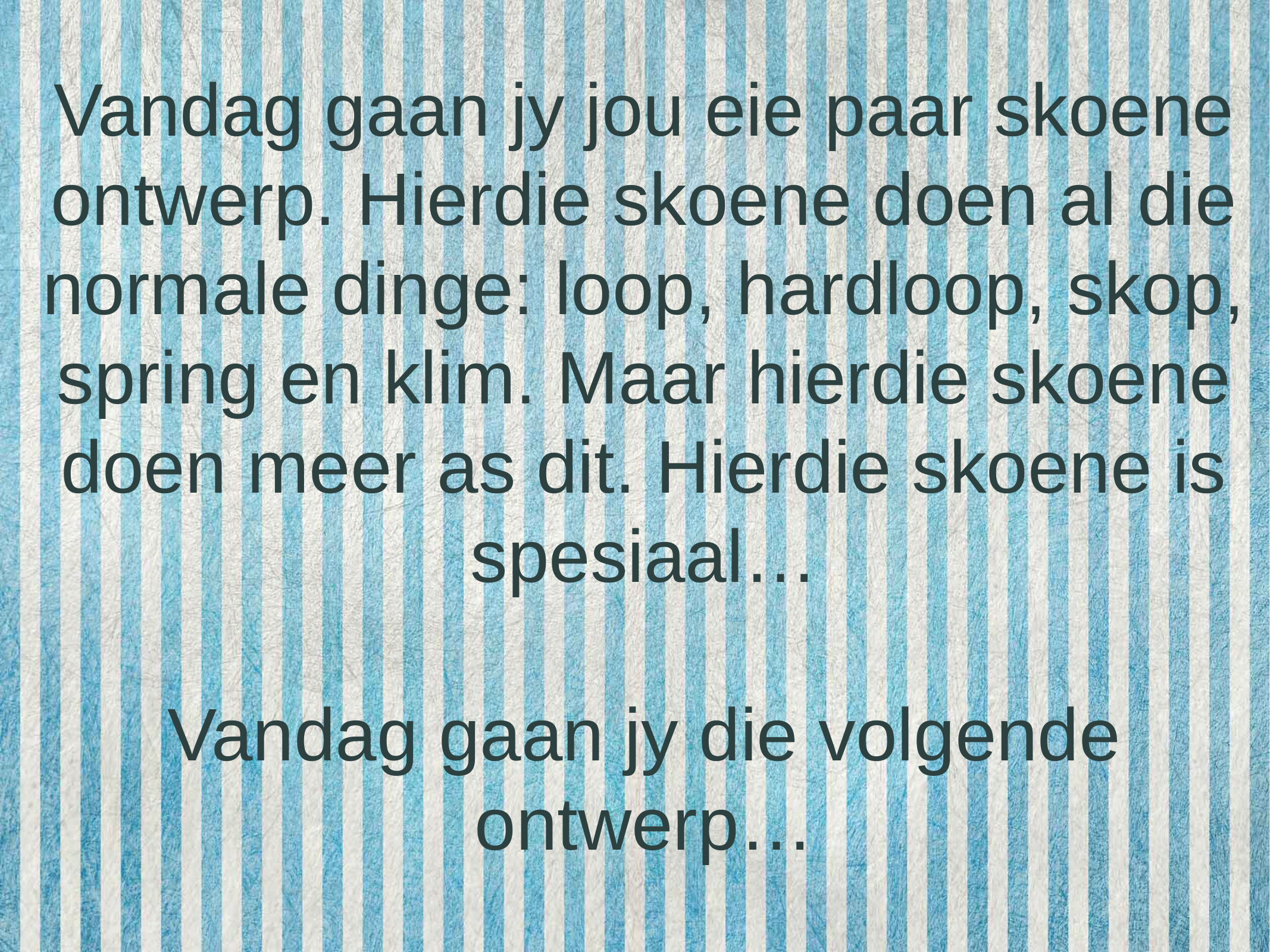

Vandag gaan jy jou eie paar skoene ontwerp. Hierdie skoene doen al die normale dinge: loop, hardloop, skop, spring en klim. Maar hierdie skoene doen meer as dit. Hierdie skoene is spesiaal…

Vandag gaan jy die volgende ontwerp…